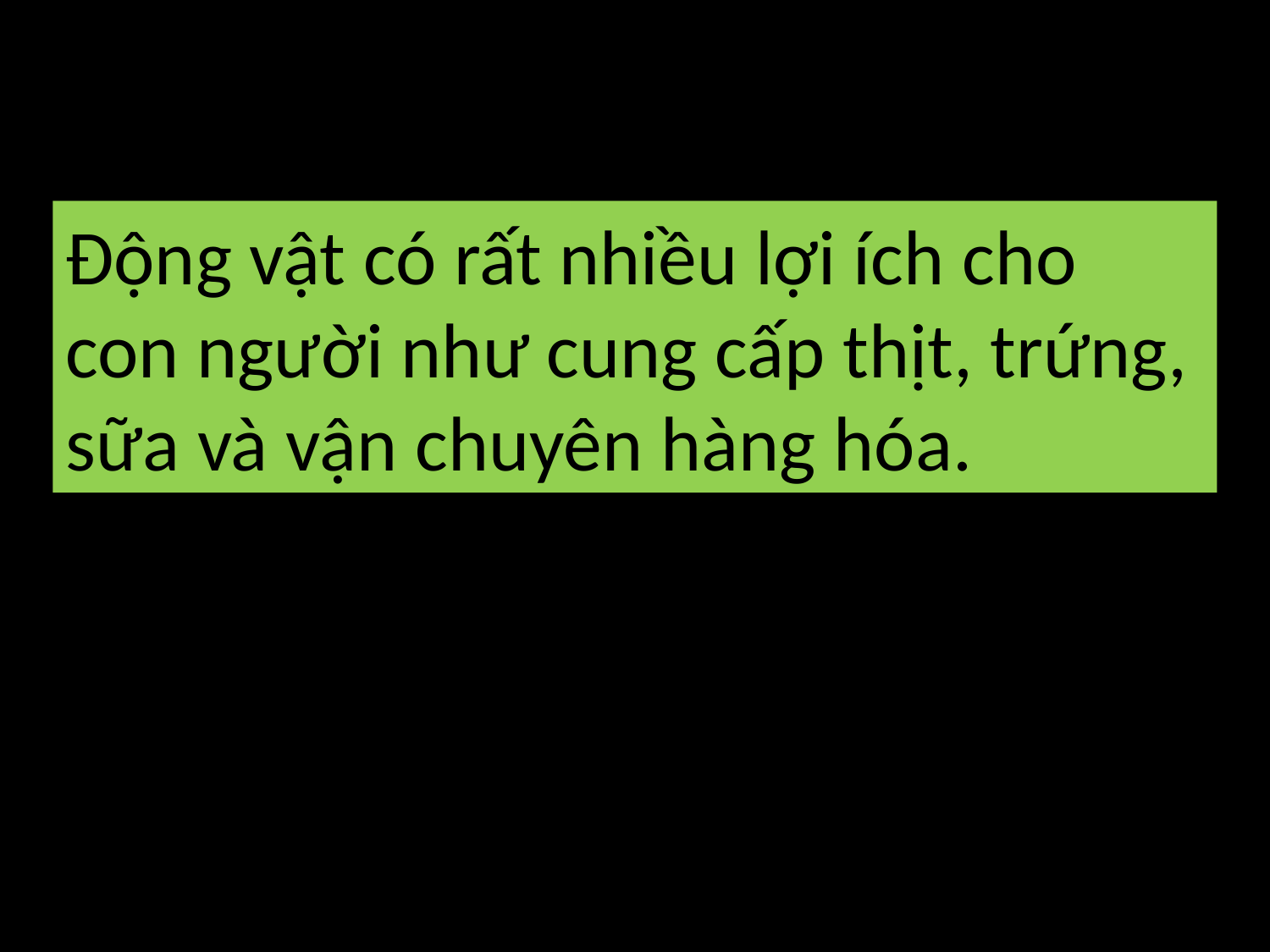

Động vật có rất nhiều lợi ích cho con người như cung cấp thịt, trứng, sữa và vận chuyên hàng hóa.